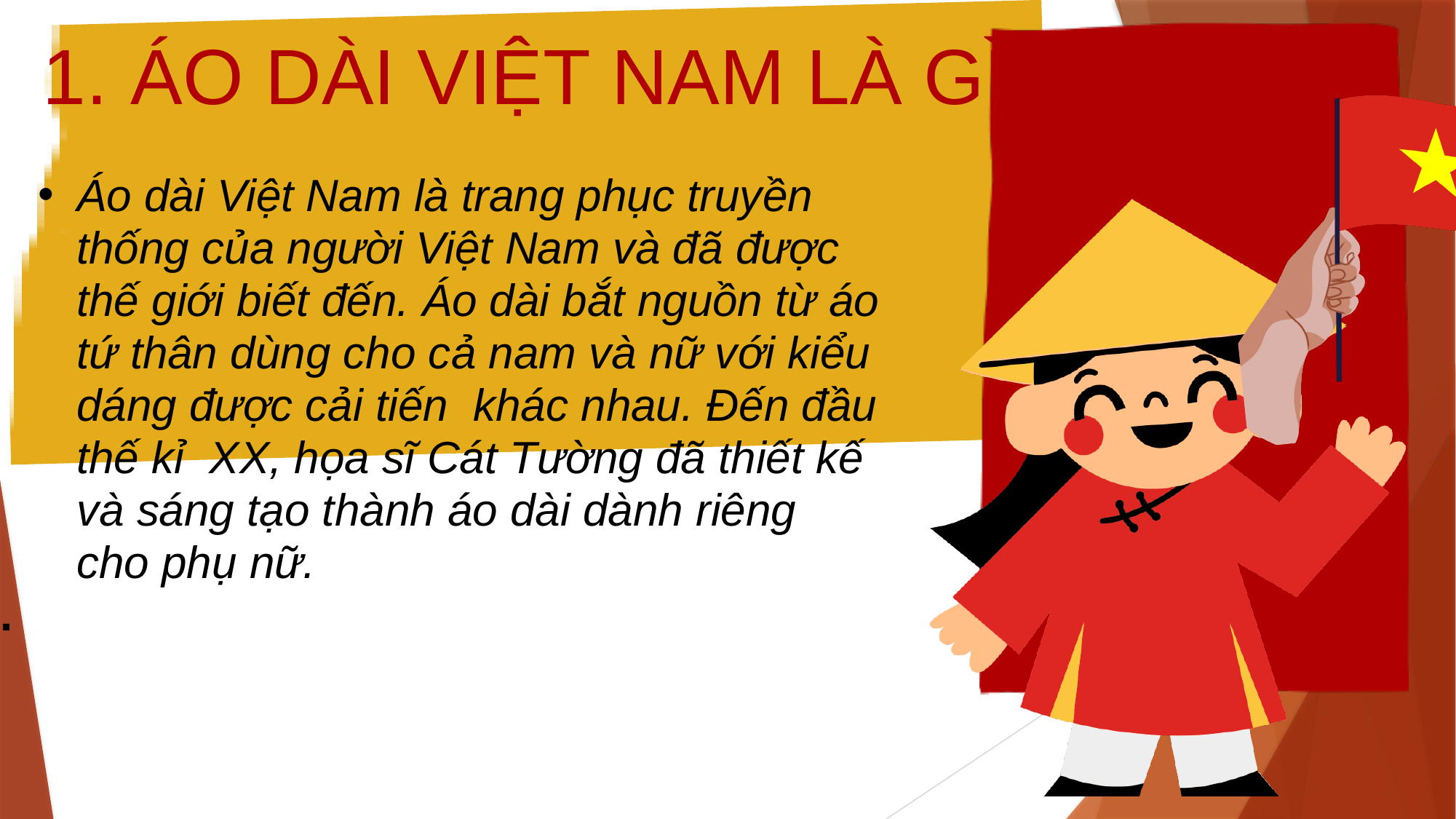

ÁO DÀI VIỆT NAM LÀ GÌ?

Áo dài Việt Nam là trang phục truyền thống của người Việt Nam và đã được thế giới biết đến. Áo dài bắt nguồn từ áo tứ thân dùng cho cả nam và nữ với kiểu dáng được cải tiến  khác nhau. Đến đầu thế kỉ  XX, họa sĩ Cát Tường đã thiết kế và sáng tạo thành áo dài dành riêng cho phụ nữ.
.